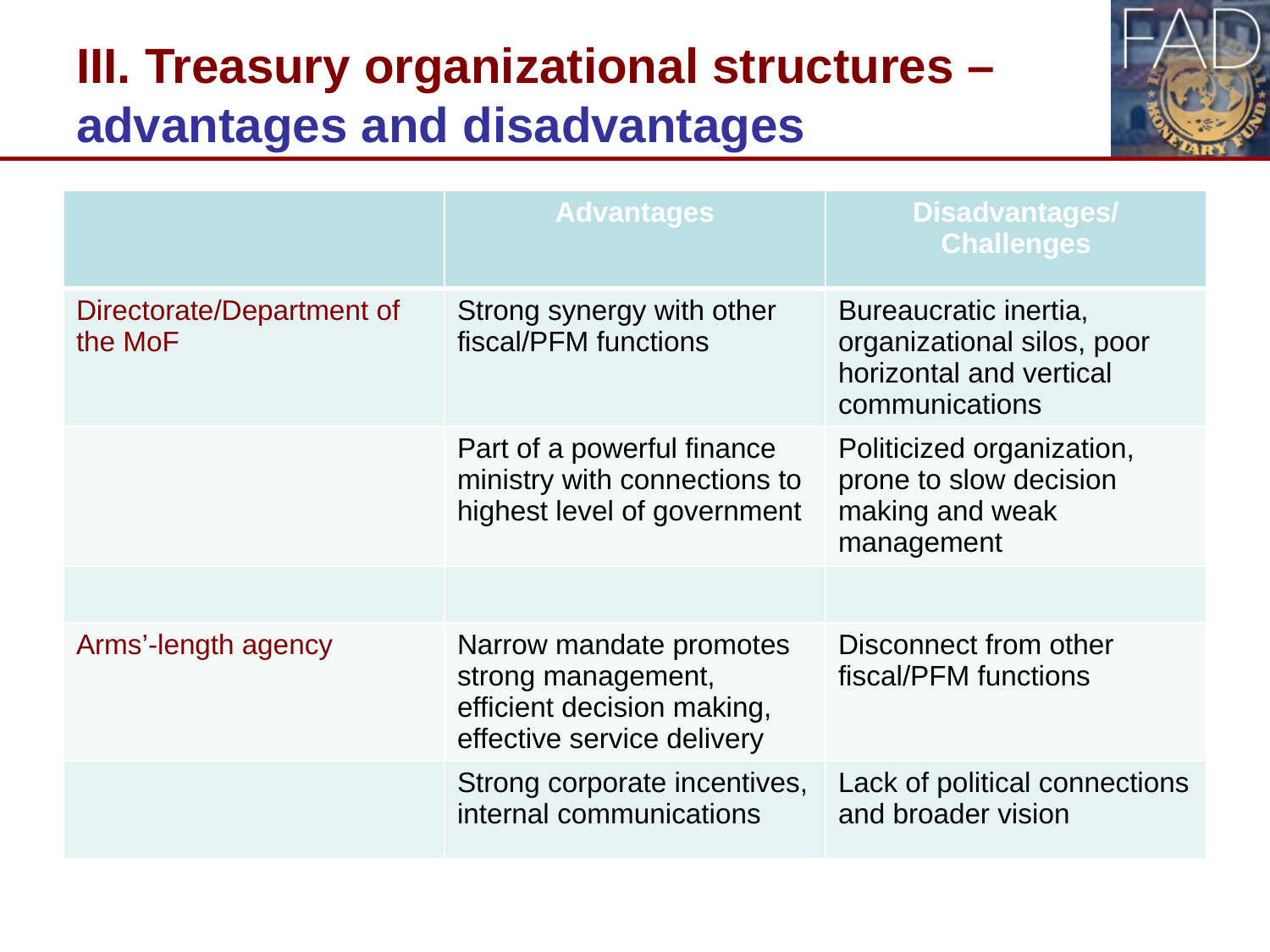

# III. Treasury organizational structures – advantages and disadvantages
|  | Advantages | Disadvantages/ Challenges |
| --- | --- | --- |
| Directorate/Department of the MoF | Strong synergy with other fiscal/PFM functions | Bureaucratic inertia, organizational silos, poor horizontal and vertical communications |
|  | Part of a powerful finance ministry with connections to highest level of government | Politicized organization, prone to slow decision making and weak management |
|  |  |  |
| Arms’-length agency | Narrow mandate promotes strong management, efficient decision making, effective service delivery | Disconnect from other fiscal/PFM functions |
|  | Strong corporate incentives, internal communications | Lack of political connections and broader vision |
15